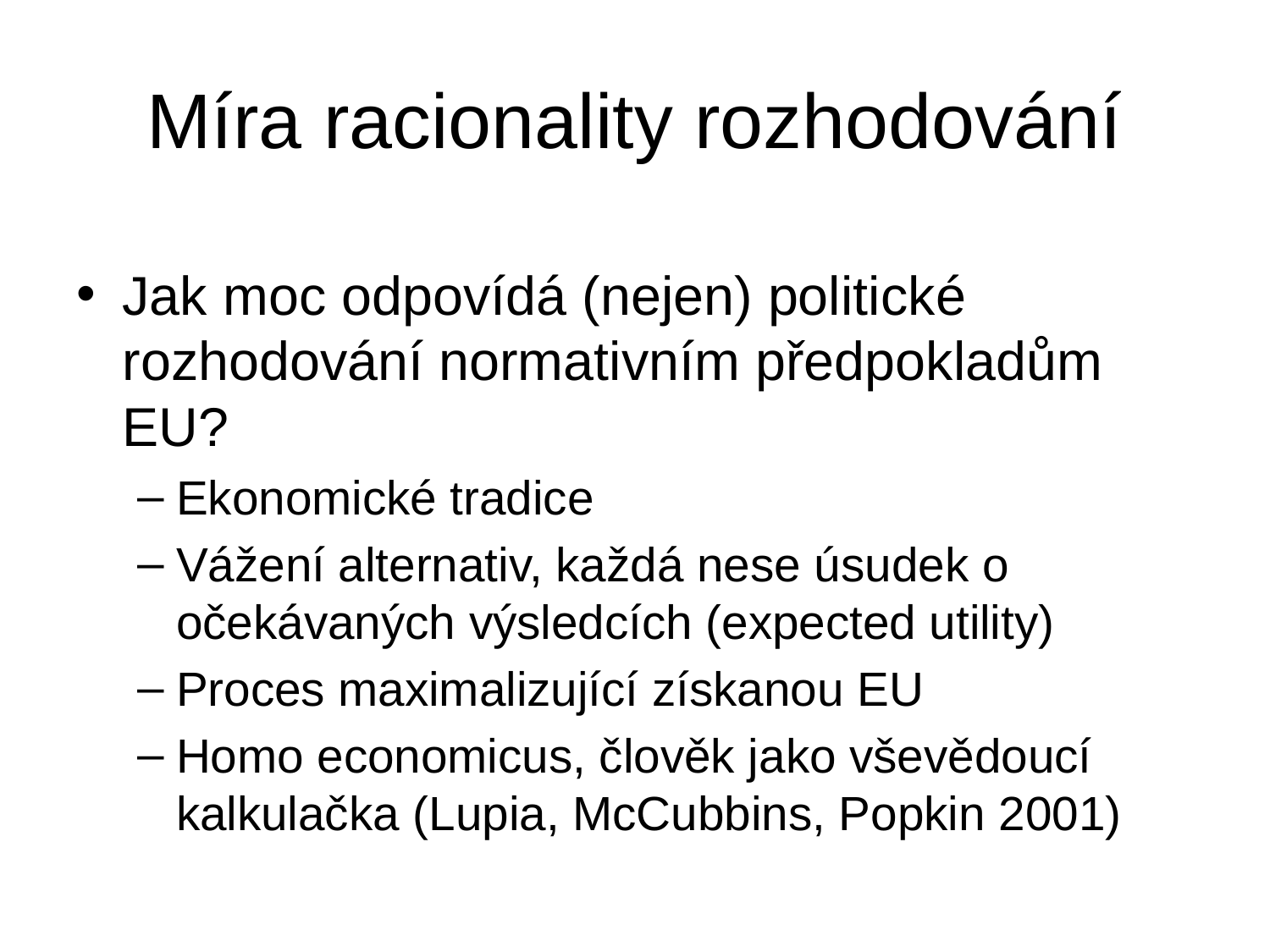

# Míra racionality rozhodování
Jak moc odpovídá (nejen) politické rozhodování normativním předpokladům EU?
Ekonomické tradice
Vážení alternativ, každá nese úsudek o očekávaných výsledcích (expected utility)
Proces maximalizující získanou EU
Homo economicus, člověk jako vševědoucí kalkulačka (Lupia, McCubbins, Popkin 2001)